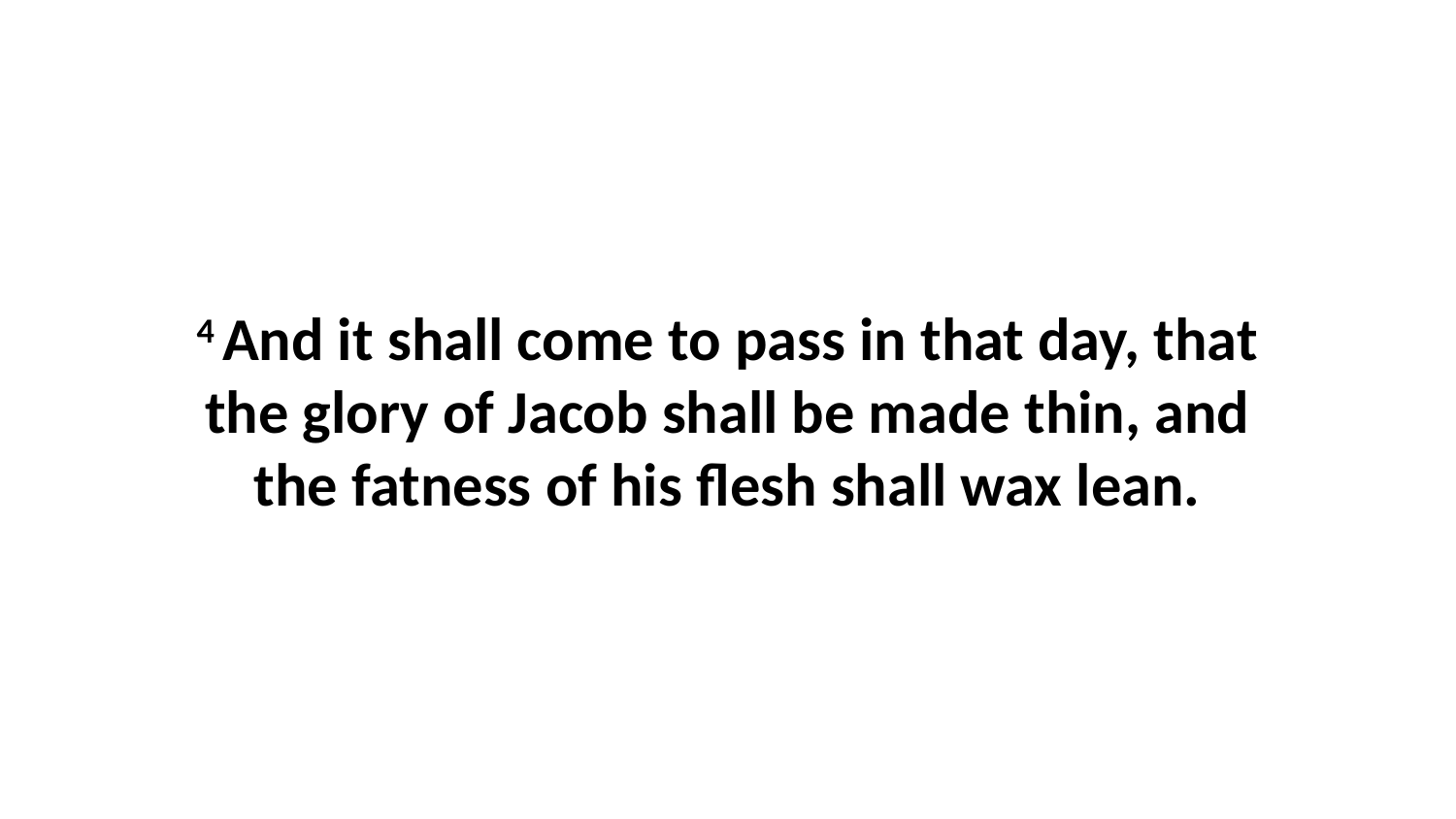

4 And it shall come to pass in that day, that the glory of Jacob shall be made thin, and the fatness of his flesh shall wax lean.